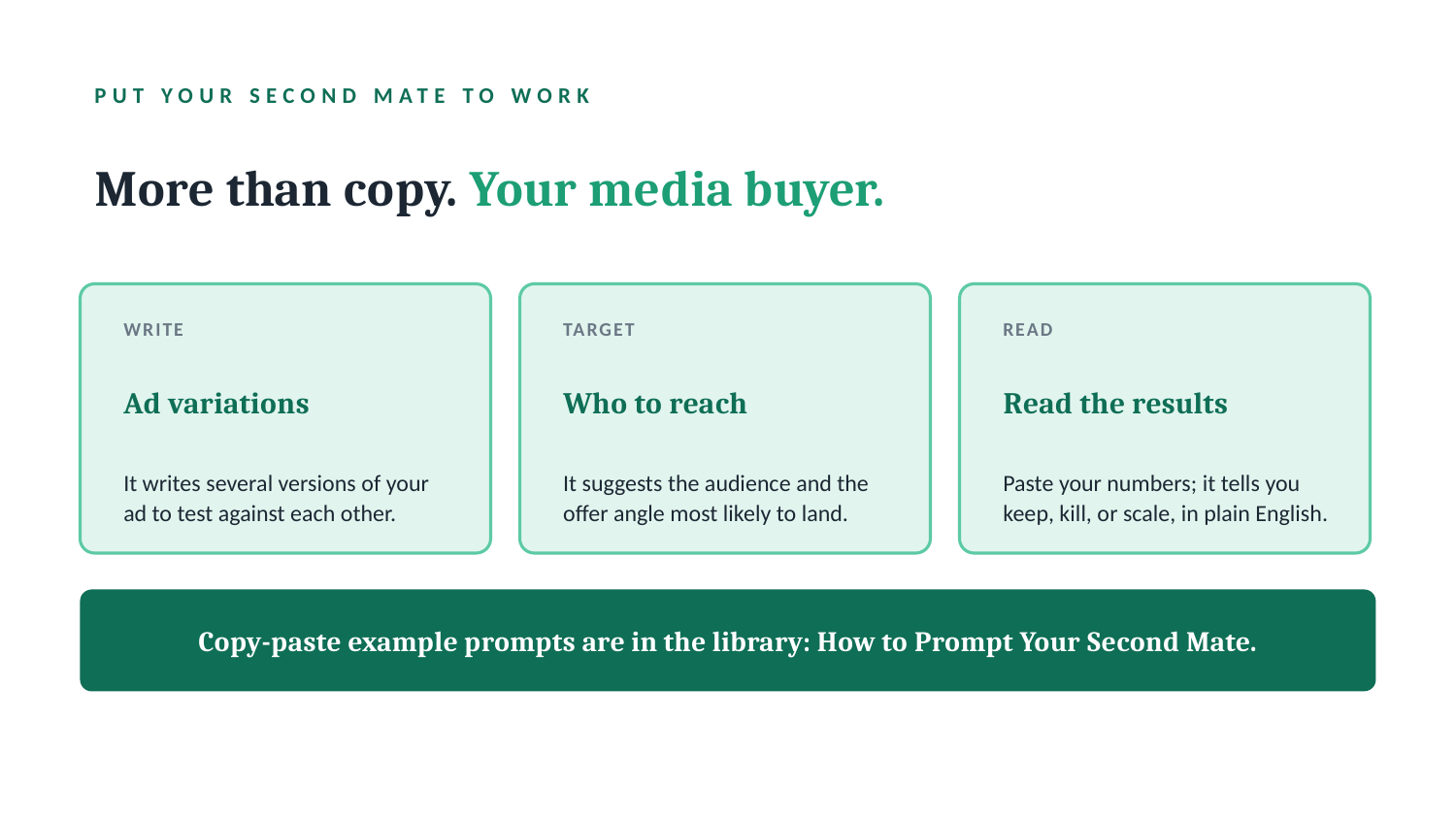

PUT YOUR SECOND MATE TO WORK
More than copy. Your media buyer.

WRITE
TARGET
READ
Ad variations
Who to reach
Read the results
It writes several versions of your ad to test against each other.
It suggests the audience and the offer angle most likely to land.
Paste your numbers; it tells you keep, kill, or scale, in plain English.

Copy-paste example prompts are in the library: How to Prompt Your Second Mate.